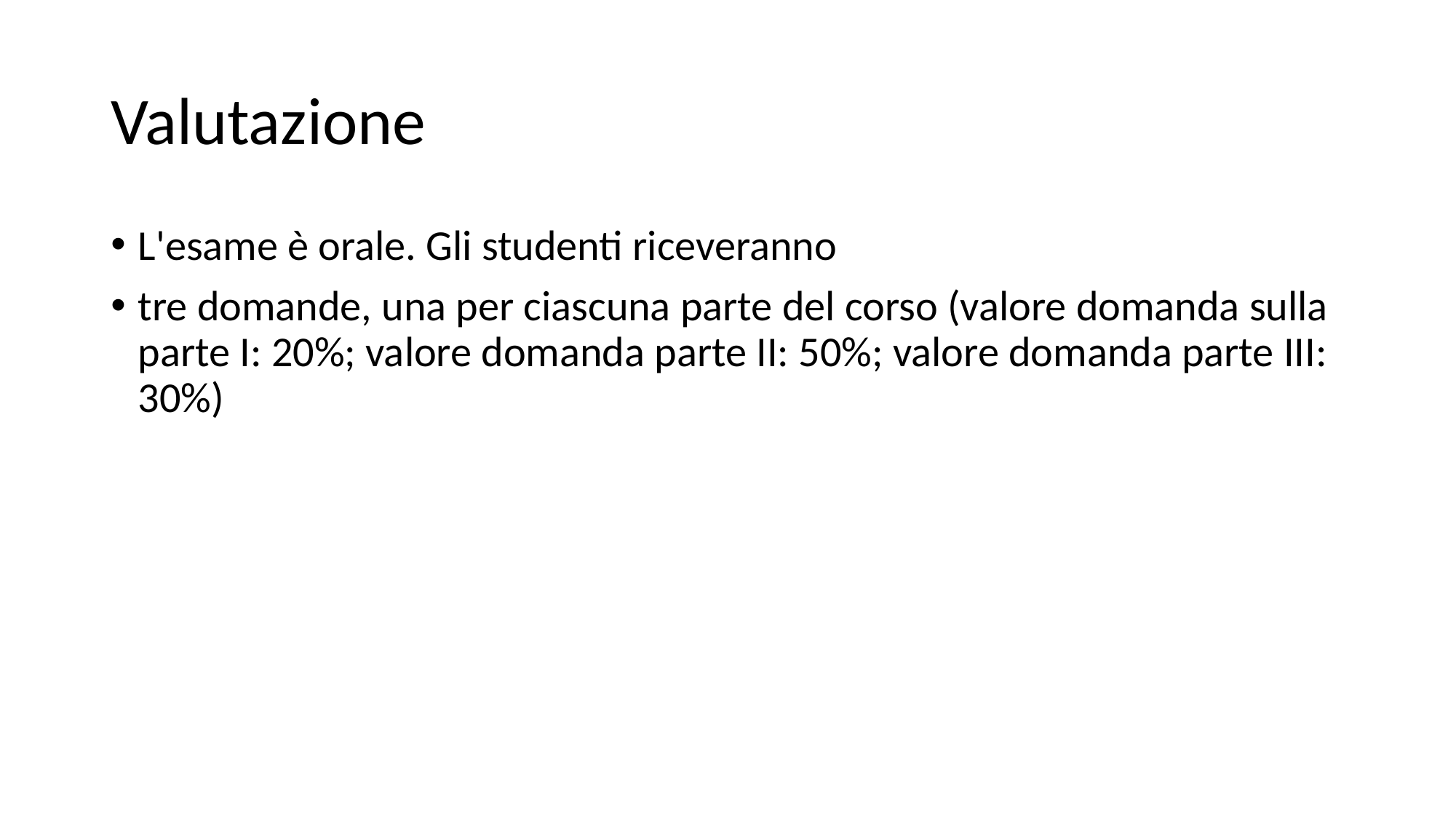

# Valutazione
L'esame è orale. Gli studenti riceveranno
tre domande, una per ciascuna parte del corso (valore domanda sulla parte I: 20%; valore domanda parte II: 50%; valore domanda parte III: 30%)